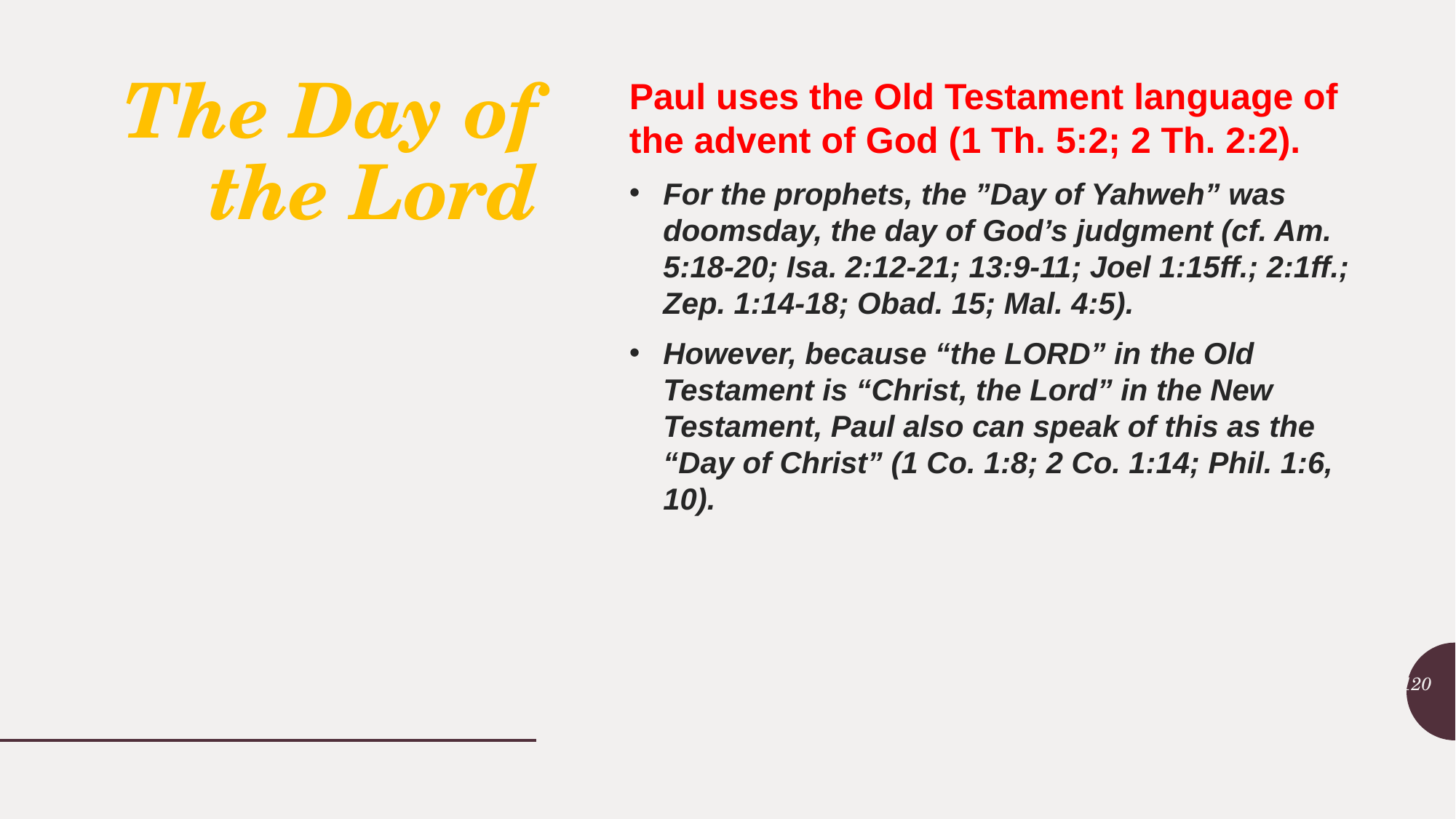

# The Day of the Lord
Paul uses the Old Testament language of the advent of God (1 Th. 5:2; 2 Th. 2:2).
For the prophets, the ”Day of Yahweh” was doomsday, the day of God’s judgment (cf. Am. 5:18-20; Isa. 2:12-21; 13:9-11; Joel 1:15ff.; 2:1ff.; Zep. 1:14-18; Obad. 15; Mal. 4:5).
However, because “the LORD” in the Old Testament is “Christ, the Lord” in the New Testament, Paul also can speak of this as the “Day of Christ” (1 Co. 1:8; 2 Co. 1:14; Phil. 1:6, 10).
120